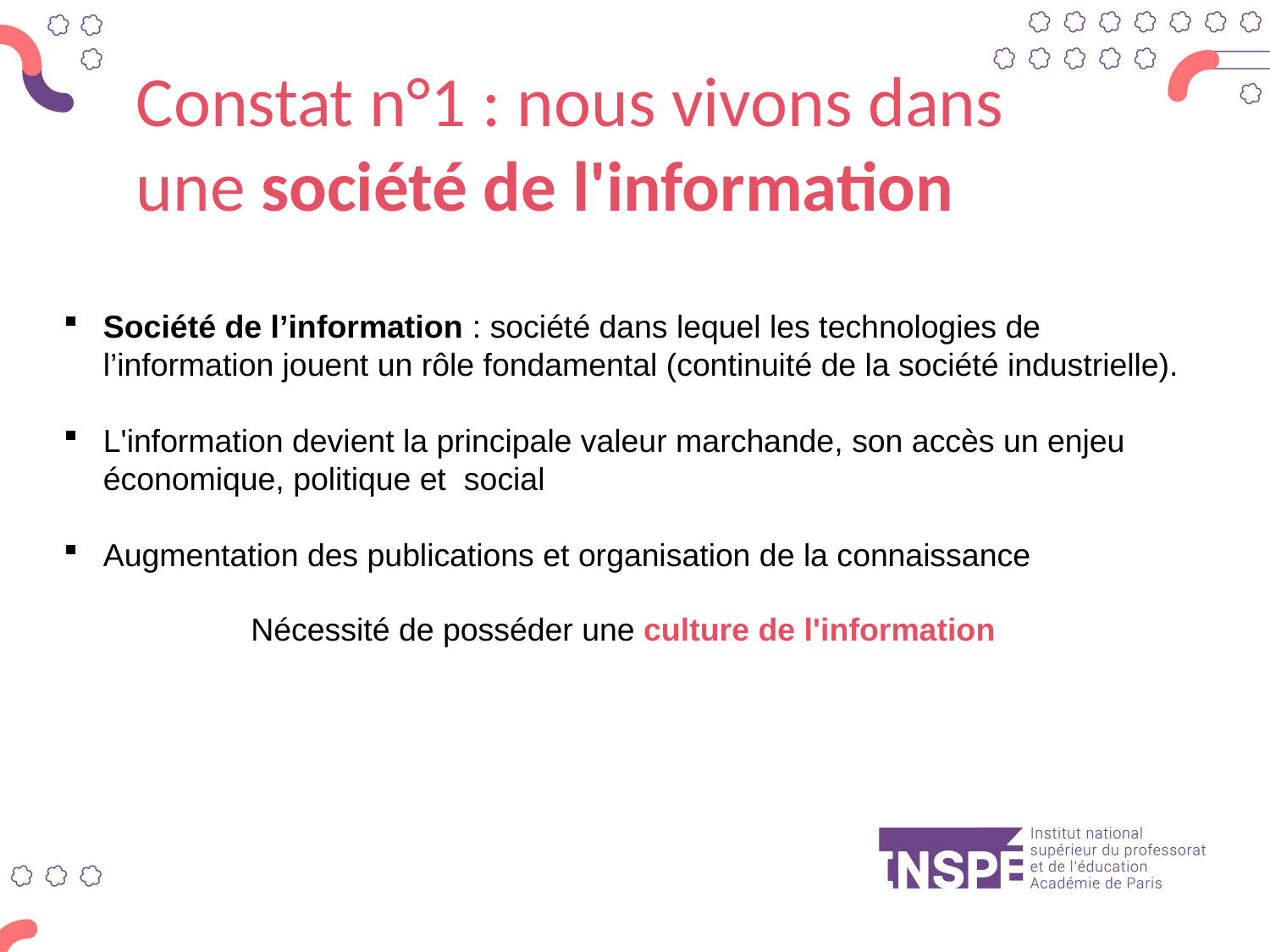

# Constat n°1 : nous vivons dans une société de l'information
Société de l’information : société dans lequel les technologies de l’information jouent un rôle fondamental (continuité de la société industrielle).

L'information devient la principale valeur marchande, son accès un enjeu économique, politique et  social

Augmentation des publications et organisation de la connaissance

Nécessité de posséder une culture de l'information